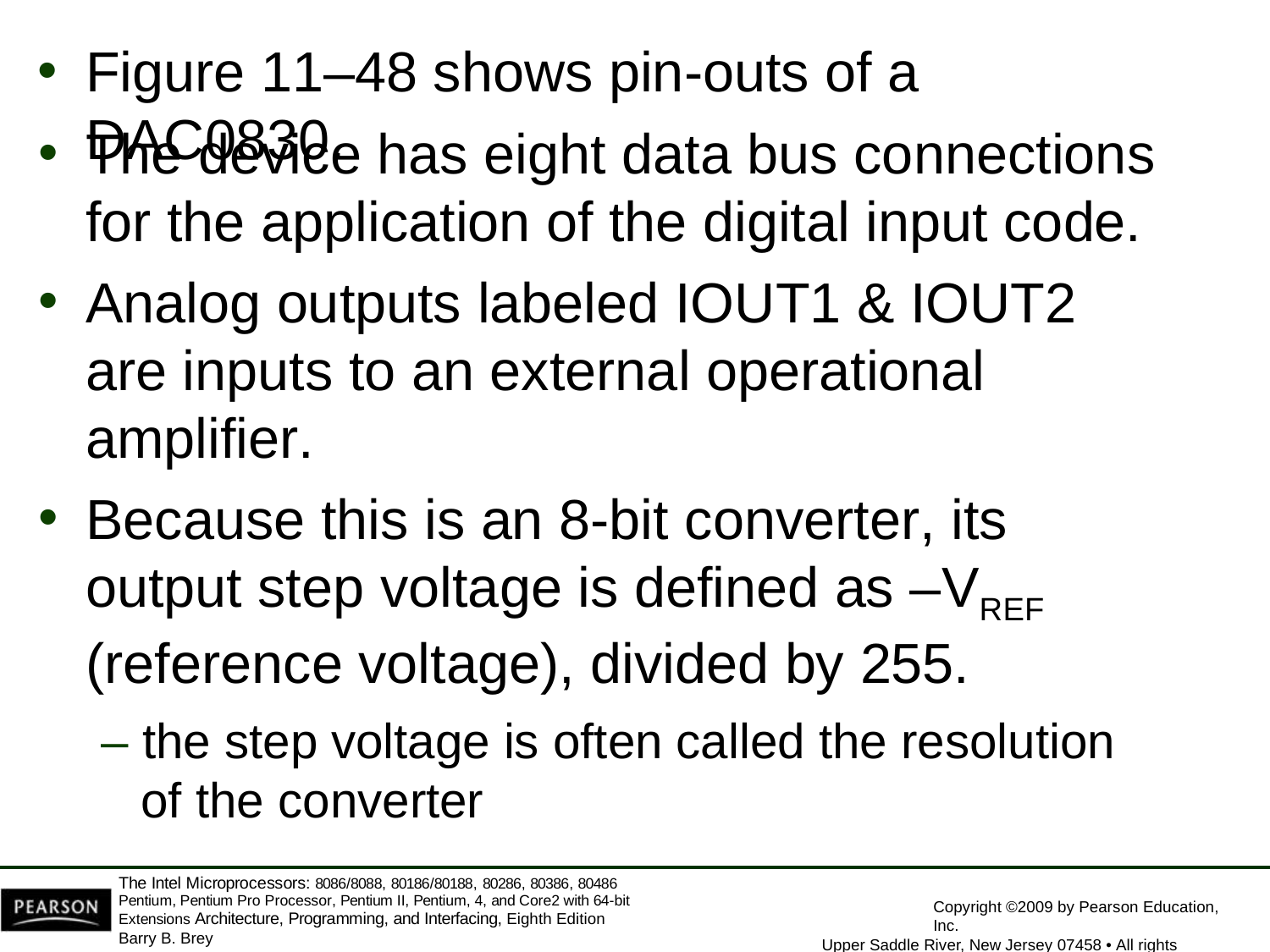

Figure 11–48 shows pin-outs of a DAC0830.
The device has eight data bus connections
for the application of the digital input code.

Analog outputs labeled IOUT1 & IOUT2 are inputs to an external operational amplifier.

Because this is an 8-bit converter, its output step voltage is defined as –VREF (reference voltage), divided by 255.

– the step voltage is often called the resolution of the converter
The Intel Microprocessors: 8086/8088, 80186/80188, 80286, 80386, 80486 Pentium, Pentium Pro Processor, Pentium II, Pentium, 4, and Core2 with 64-bit Extensions Architecture, Programming, and Interfacing, Eighth Edition
Barry B. Brey

Copyright ©2009 by Pearson Education, Inc.
Upper Saddle River, New Jersey 07458 • All rights reserved.